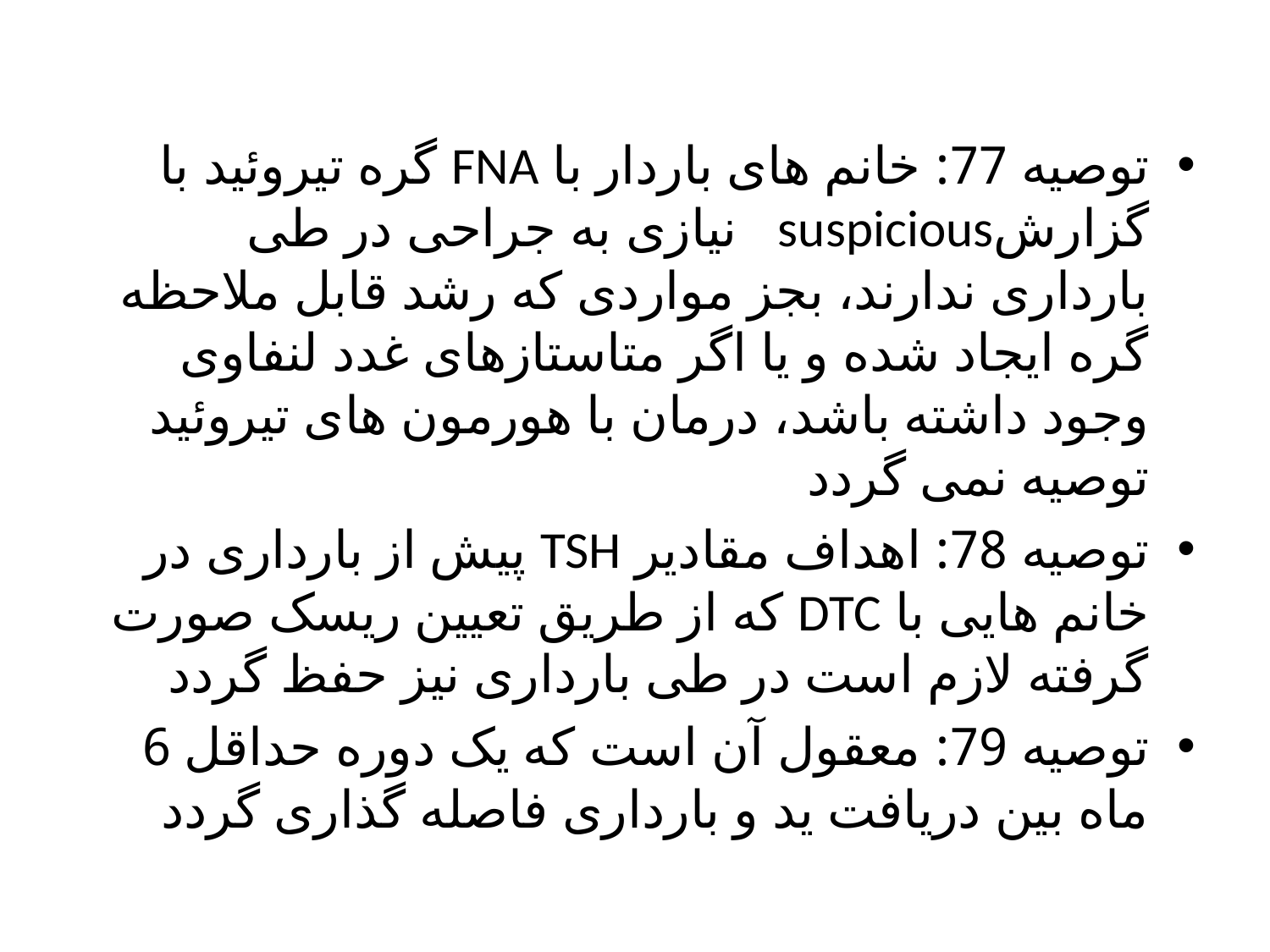

توصیه 77: خانم های باردار با FNA گره تیروئید با گزارشsuspicious   نیازی به جراحی در طی بارداری ندارند، بجز مواردی که رشد قابل ملاحظه گره ایجاد شده و یا اگر متاستازهای غدد لنفاوی وجود داشته باشد، درمان با هورمون های تیروئید توصیه نمی گردد
توصیه 78: اهداف مقادیر TSH پیش از بارداری در خانم هایی با DTC که از طریق تعیین ریسک صورت گرفته لازم است در طی بارداری نیز حفظ گردد
توصیه 79: معقول آن است که یک دوره حداقل 6 ماه بین دریافت ید و بارداری فاصله گذاری گردد